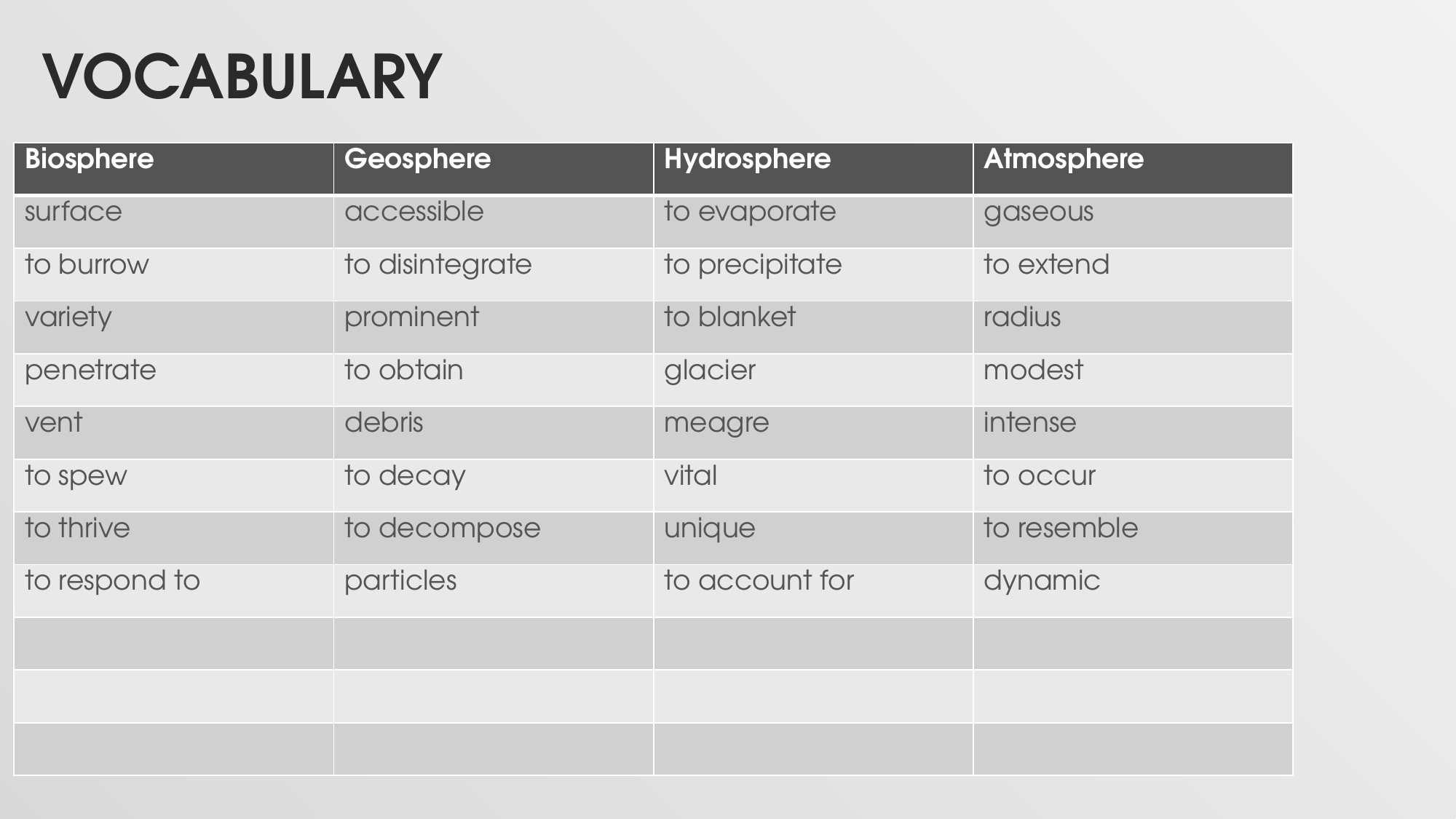

# vocabulary
| Biosphere | Geosphere | Hydrosphere | Atmosphere |
| --- | --- | --- | --- |
| surface | accessible | to evaporate | gaseous |
| to burrow | to disintegrate | to precipitate | to extend |
| variety | prominent | to blanket | radius |
| penetrate | to obtain | glacier | modest |
| vent | debris | meagre | intense |
| to spew | to decay | vital | to occur |
| to thrive | to decompose | unique | to resemble |
| to respond to | particles | to account for | dynamic |
|  |  |  |  |
|  |  |  |  |
|  |  |  |  |